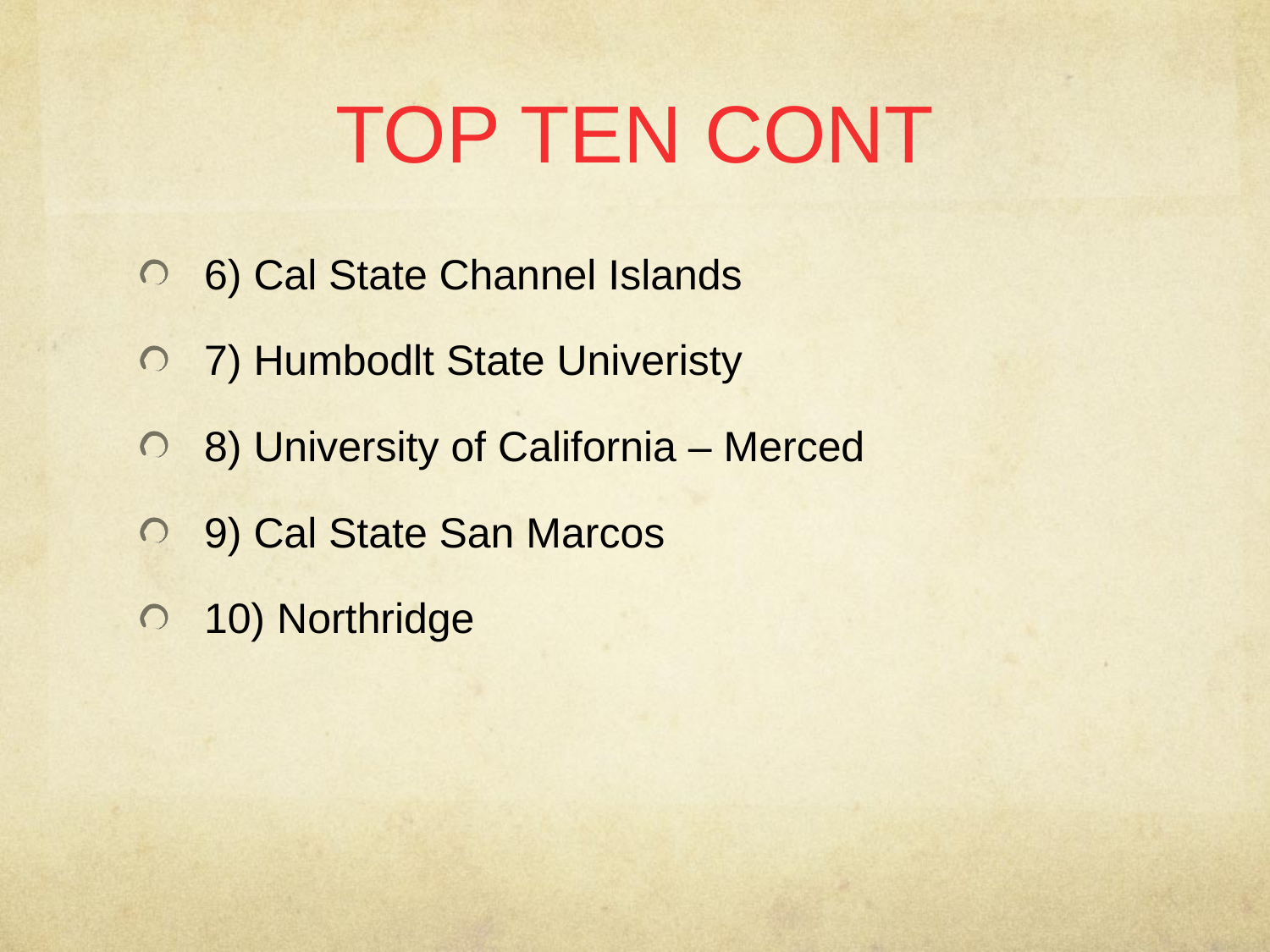

# TOP TEN CONT
6) Cal State Channel Islands
7) Humbodlt State Univeristy
8) University of California – Merced
9) Cal State San Marcos
10) Northridge